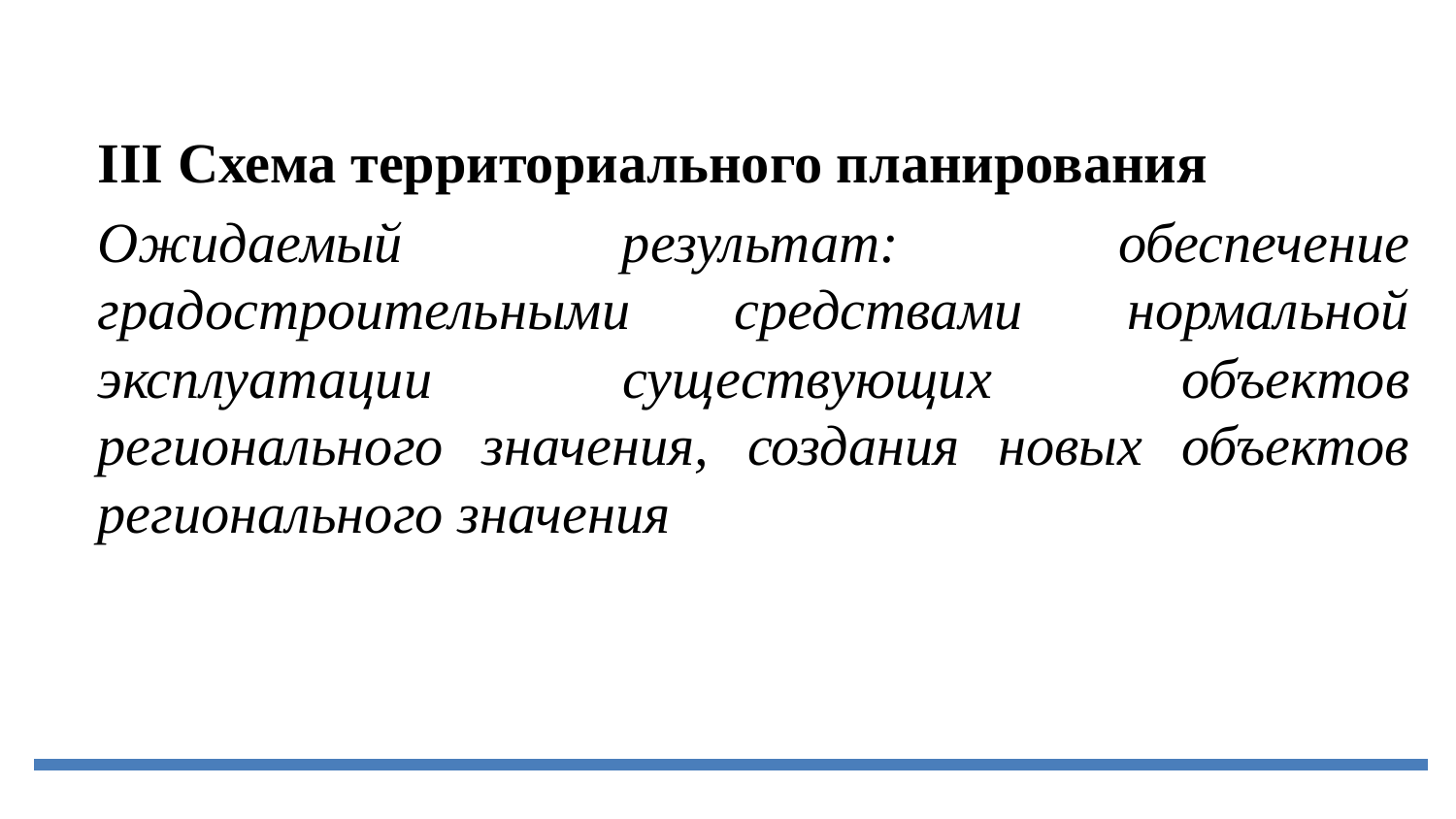

III Cхема территориального планирования
Ожидаемый результат: обеспечение градостроительными средствами нормальной эксплуатации существующих объектов регионального значения, создания новых объектов регионального значения